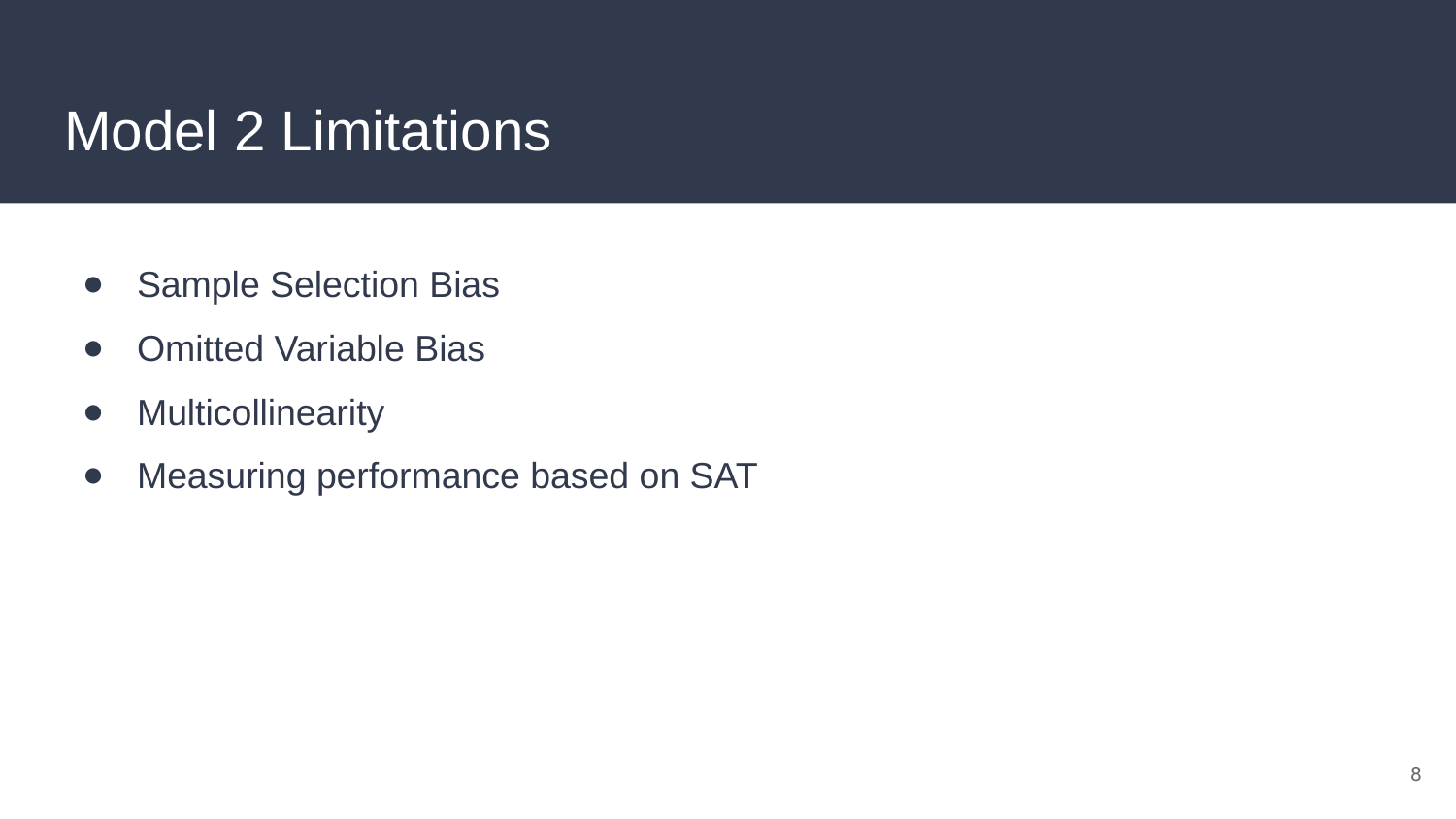

# Model 2 Limitations
Sample Selection Bias
Omitted Variable Bias
Multicollinearity
Measuring performance based on SAT
8